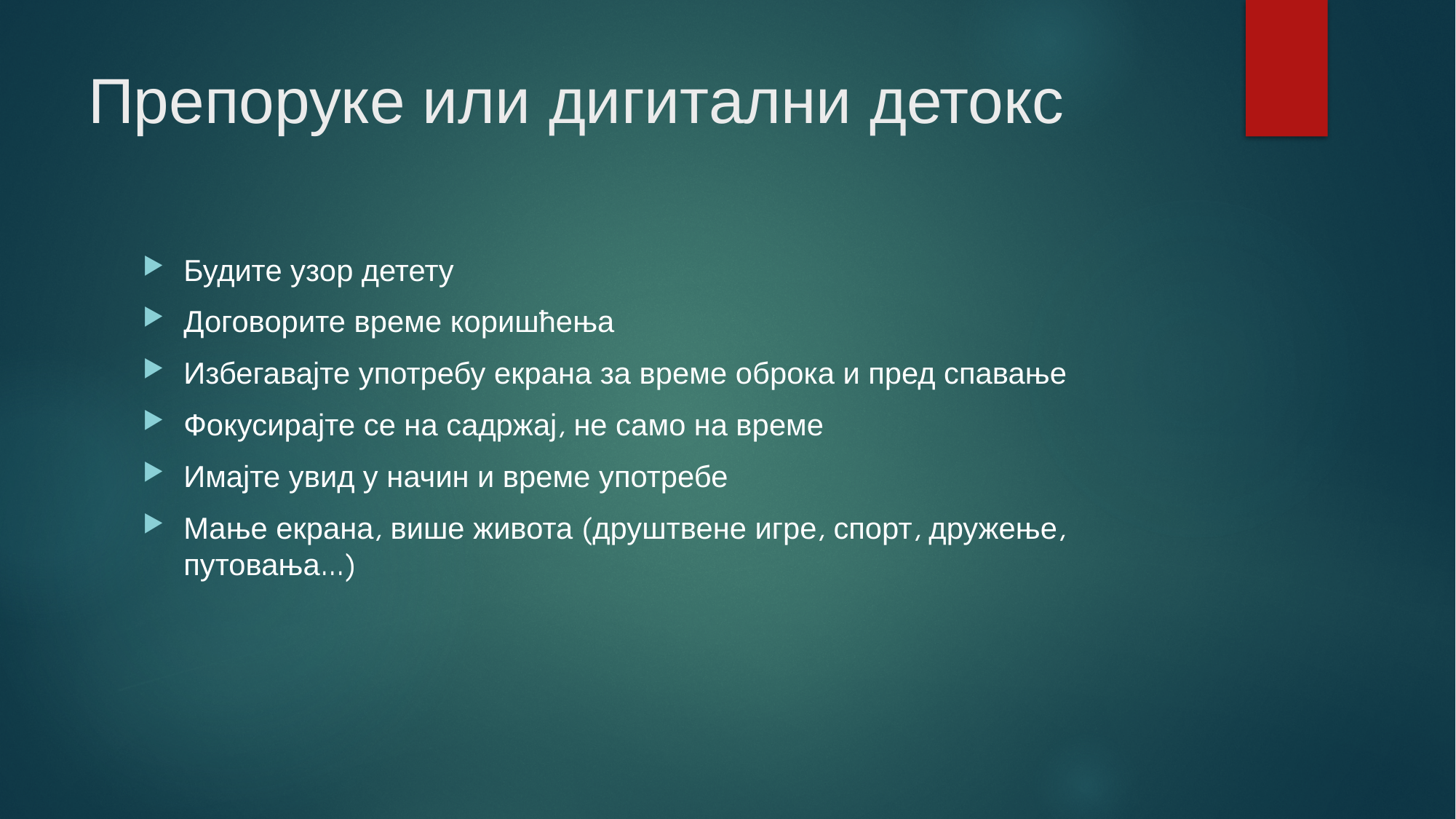

# Препоруке или дигитални детокс
Будите узор детету
Договорите време коришћења
Избегавајте употребу екрана за време оброка и пред спавање
Фокусирајте се на садржај, не само на време
Имајте увид у начин и време употребе
Мање екрана, више живота (друштвене игре, спорт, дружење, путовања...)